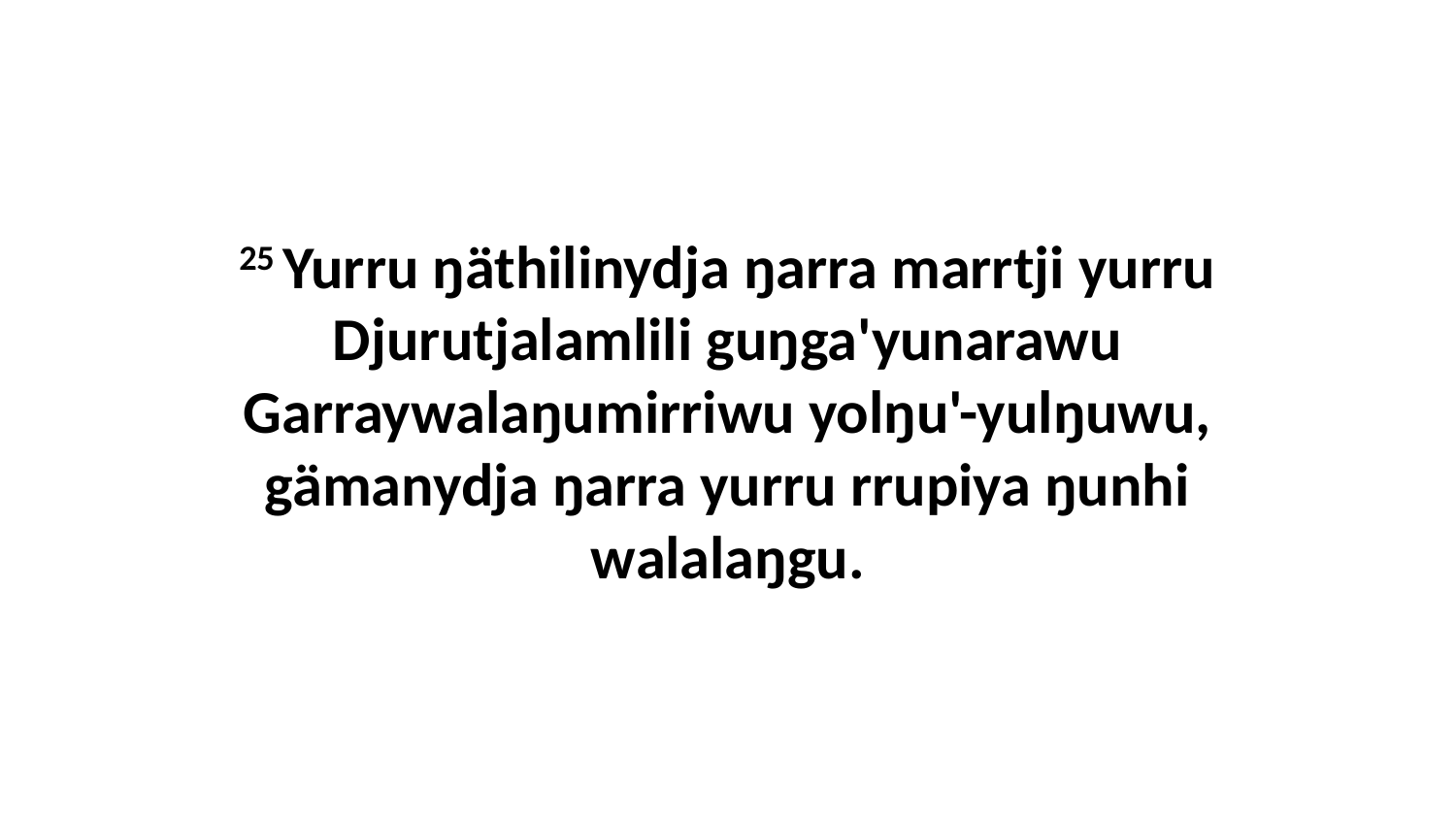

25 Yurru ŋäthilinydja ŋarra marrtji yurru Djurutjalamlili guŋga'yunarawu Garraywalaŋumirriwu yolŋu'-yulŋuwu, gämanydja ŋarra yurru rrupiya ŋunhi walalaŋgu.